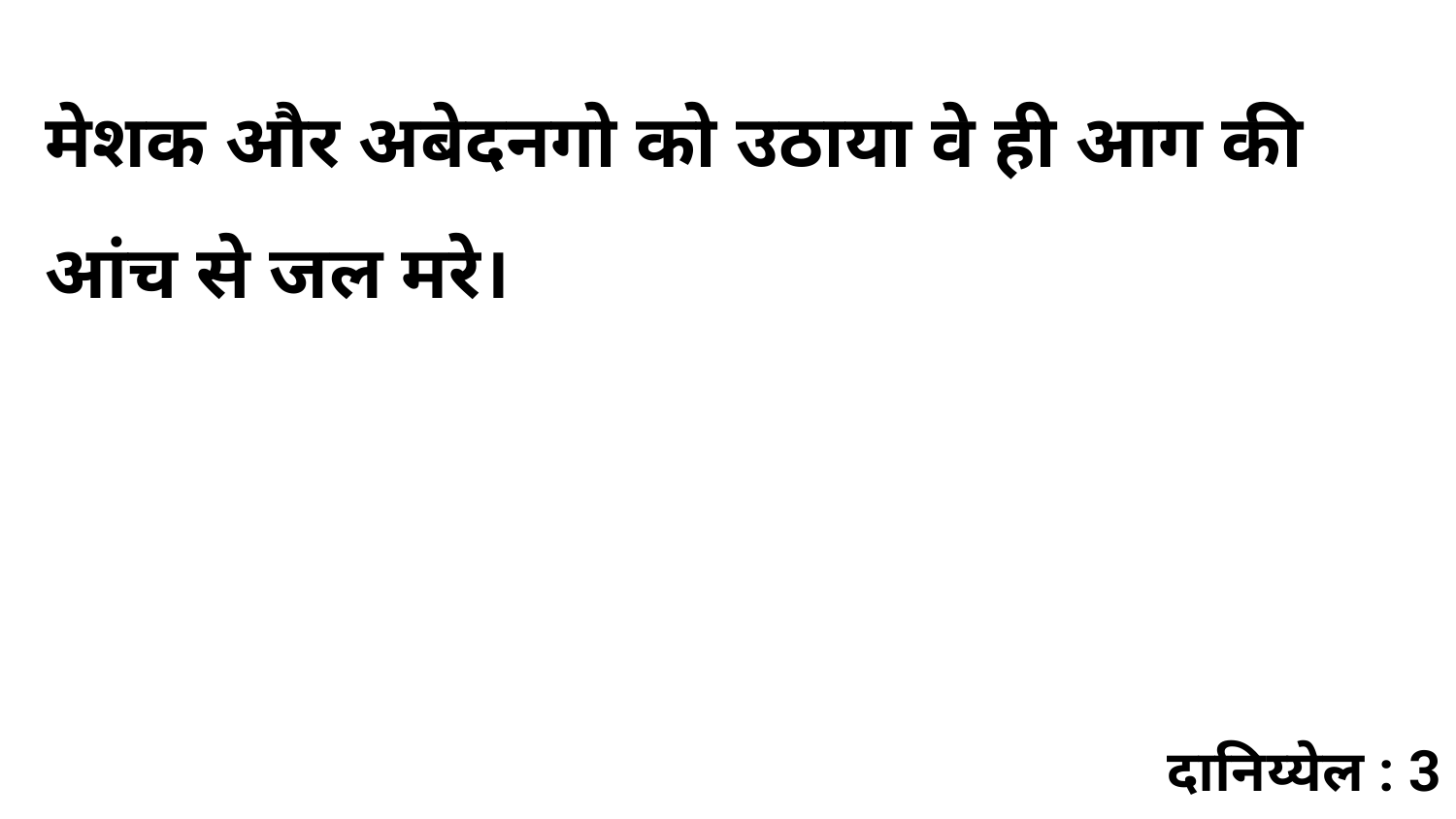

मेशक और अबेदनगो को उठाया वे ही आग की आंच से जल मरे।
दानिय्येल : 3